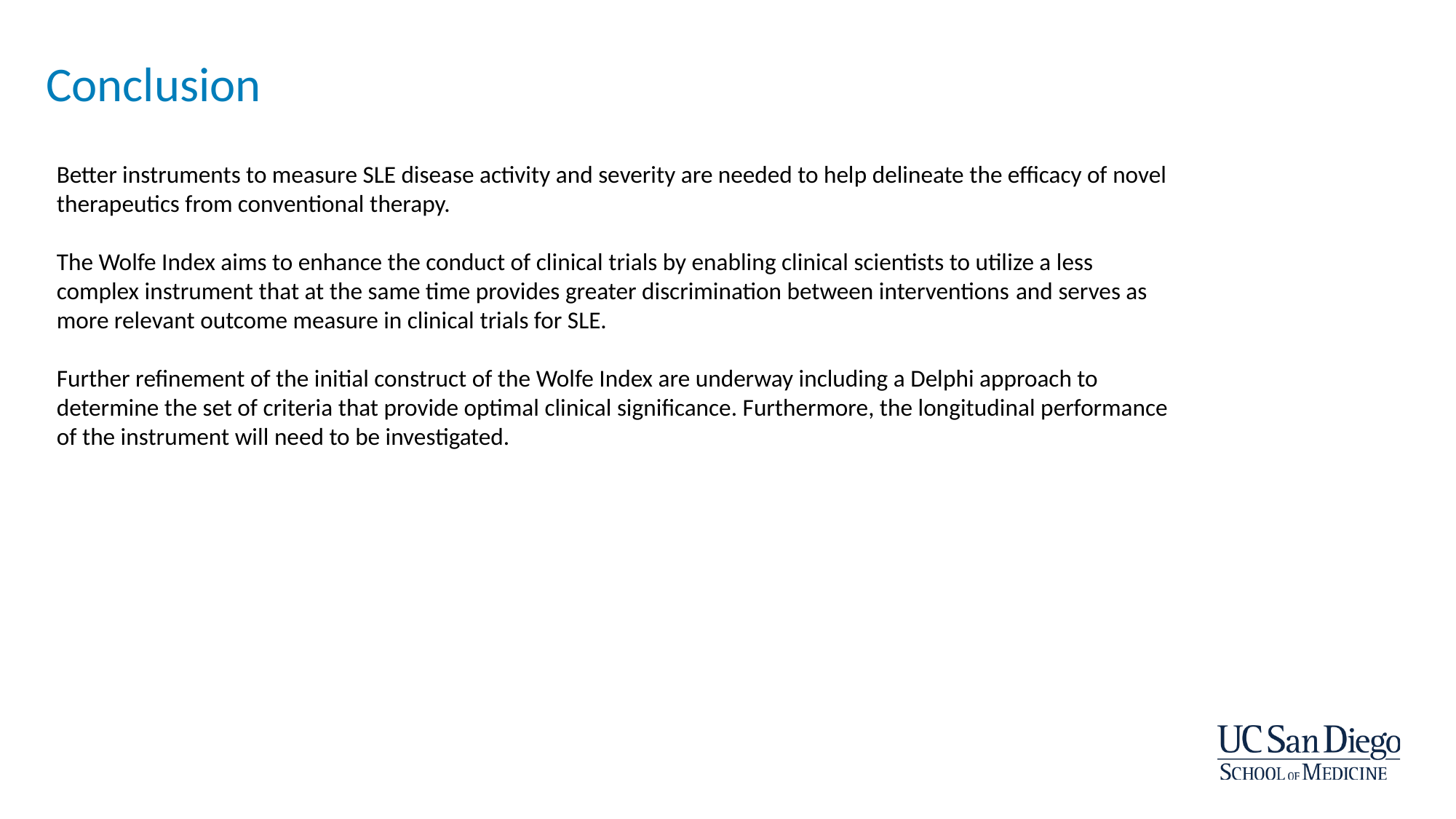

# Conclusion
Better instruments to measure SLE disease activity and severity are needed to help delineate the efficacy of novel therapeutics from conventional therapy.

The Wolfe Index aims to enhance the conduct of clinical trials by enabling clinical scientists to utilize a less complex instrument that at the same time provides greater discrimination between interventions and serves as more relevant outcome measure in clinical trials for SLE.

Further refinement of the initial construct of the Wolfe Index are underway including a Delphi approach to determine the set of criteria that provide optimal clinical significance. Furthermore, the longitudinal performance of the instrument will need to be investigated.